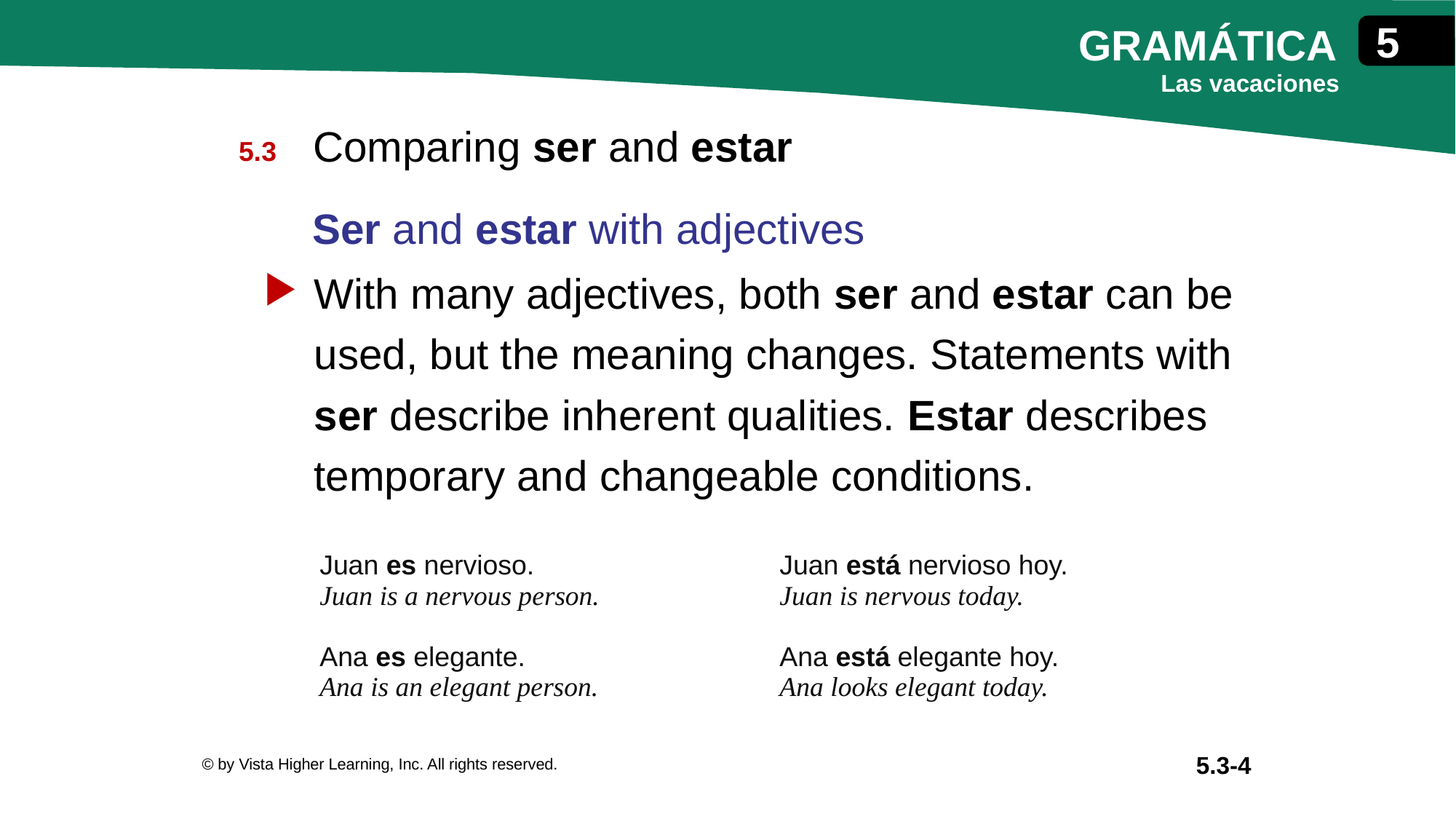

Comparing ser and estar
Ser and estar with adjectives
With many adjectives, both ser and estar can be used, but the meaning changes. Statements with ser describe inherent qualities. Estar describes temporary and changeable conditions.

| Juan es nervioso. Juan is a nervous person. Ana es elegante. Ana is an elegant person. | Juan está nervioso hoy. Juan is nervous today. Ana está elegante hoy. Ana looks elegant today. |
| --- | --- |
© by Vista Higher Learning, Inc. All rights reserved.
5.3-4